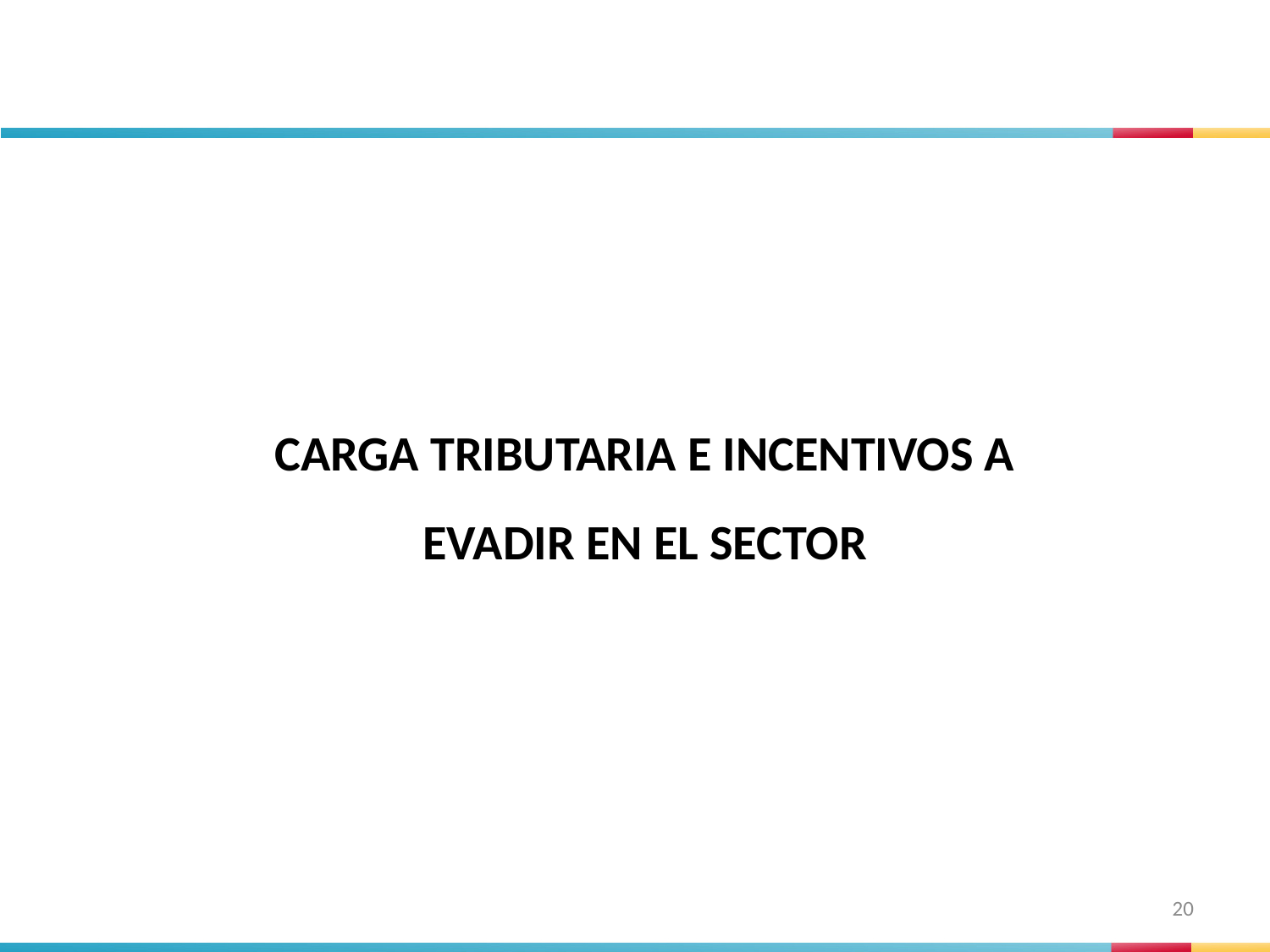

CARGA TRIBUTARIA E INCENTIVOS A EVADIR EN EL SECTOR
20